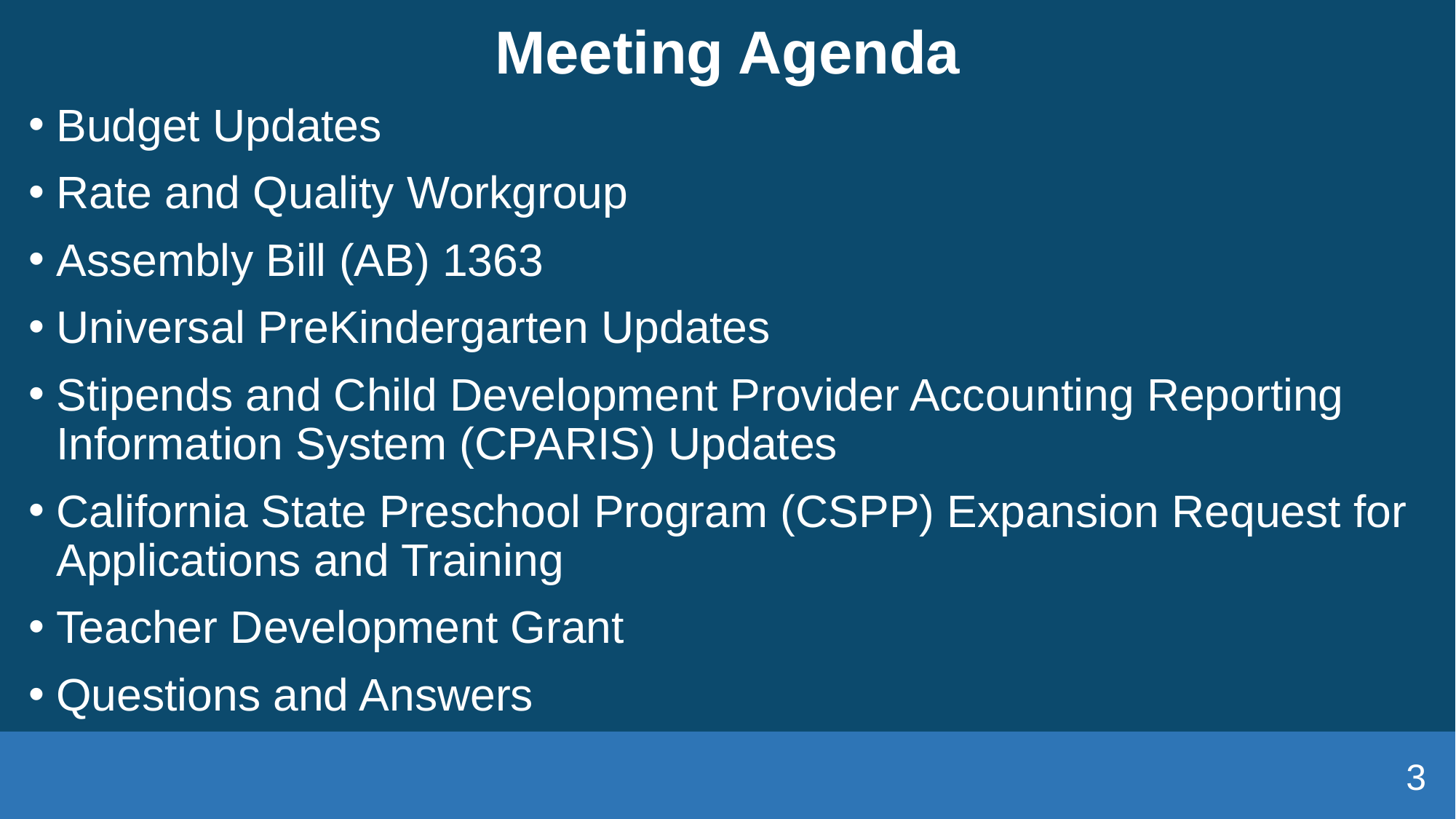

# Meeting Agenda
Budget Updates
Rate and Quality Workgroup
Assembly Bill (AB) 1363
Universal PreKindergarten Updates
Stipends and Child Development Provider Accounting Reporting Information System (CPARIS) Updates
California State Preschool Program (CSPP) Expansion Request for Applications and Training
Teacher Development Grant
Questions and Answers

3